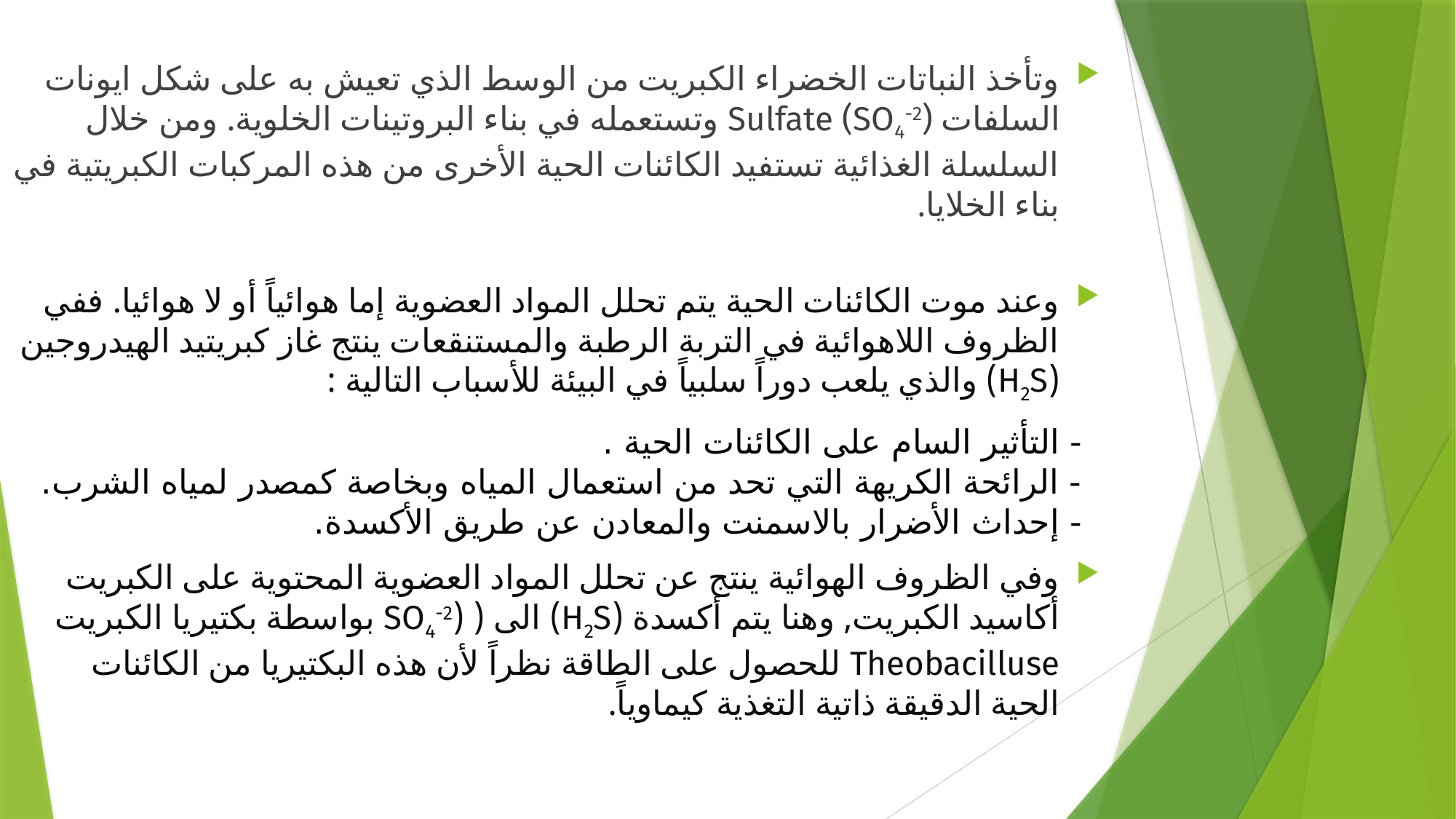

وتأخذ النباتات الخضراء الكبريت من الوسط الذي تعيش به على شكل ايونات السلفات Sulfate (SO4-2) وتستعمله في بناء البروتينات الخلوية. ومن خلال السلسلة الغذائية تستفيد الكائنات الحية الأخرى من هذه المركبات الكبريتية في بناء الخلايا.

وعند موت الكائنات الحية يتم تحلل المواد العضوية إما هوائياً أو لا هوائيا. ففي الظروف اللاهوائية في التربة الرطبة والمستنقعات ينتج غاز كبريتيد الهيدروجين (H2S) والذي يلعب دوراً سلبياً في البيئة للأسباب التالية :

- التأثير السام على الكائنات الحية .
- الرائحة الكريهة التي تحد من استعمال المياه وبخاصة كمصدر لمياه الشرب.
- إحداث الأضرار بالاسمنت والمعادن عن طريق الأكسدة.

وفي الظروف الهوائية ينتج عن تحلل المواد العضوية المحتوية على الكبريت أكاسيد الكبريت, وهنا يتم أكسدة (H2S) الى ( (SO4-2 بواسطة بكتيريا الكبريت Theobacilluse للحصول على الطاقة نظراً لأن هذه البكتيريا من الكائنات الحية الدقيقة ذاتية التغذية كيماوياً.